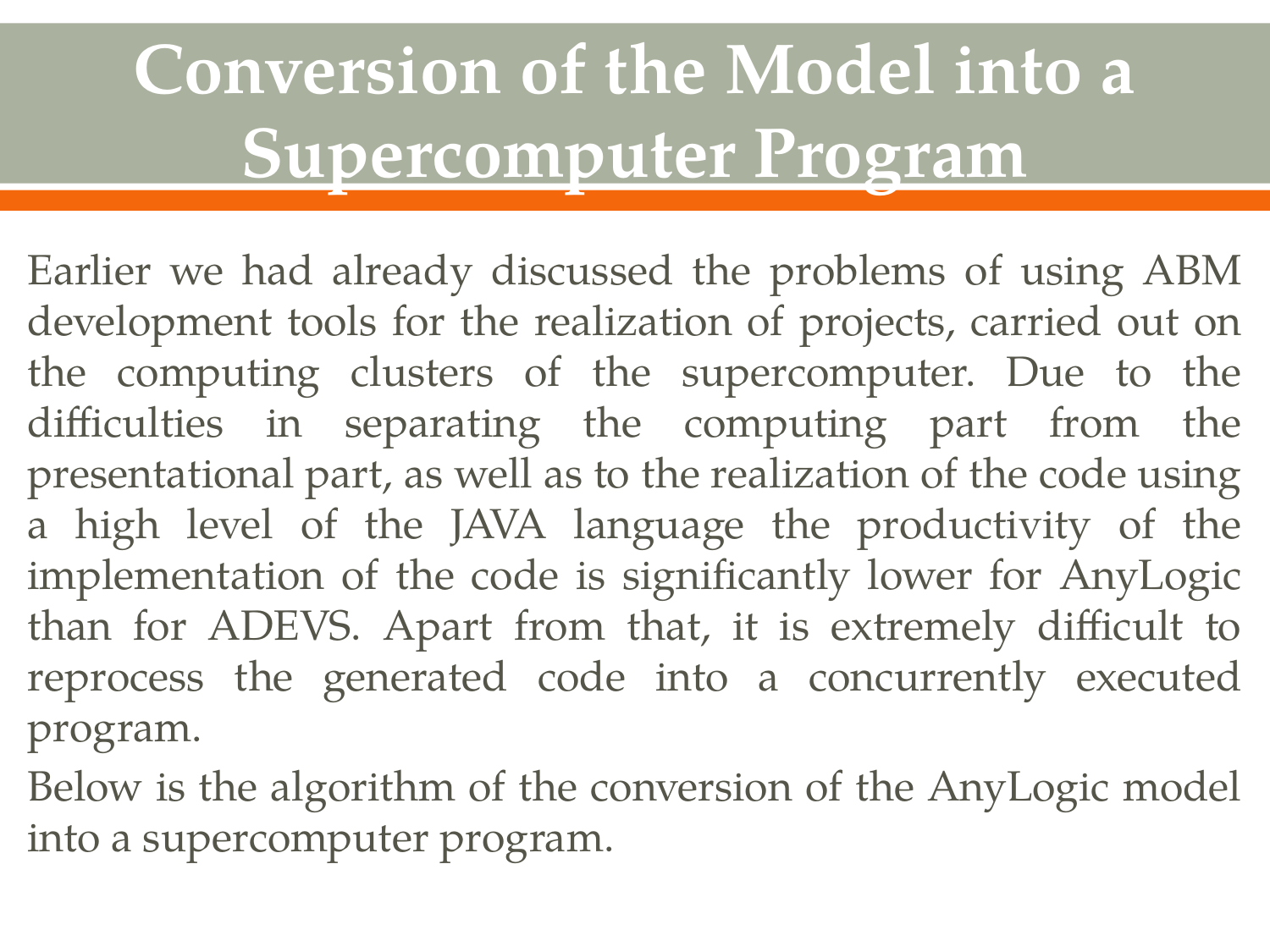

Conversion of the Model into a Supercomputer Program
Earlier we had already discussed the problems of using ABM development tools for the realization of projects, carried out on the computing clusters of the supercomputer. Due to the difficulties in separating the computing part from the presentational part, as well as to the realization of the code using a high level of the JAVA language the productivity of the implementation of the code is significantly lower for AnyLogic than for ADEVS. Apart from that, it is extremely difficult to reprocess the generated code into a concurrently executed program.
Below is the algorithm of the conversion of the AnyLogic model into a supercomputer program.